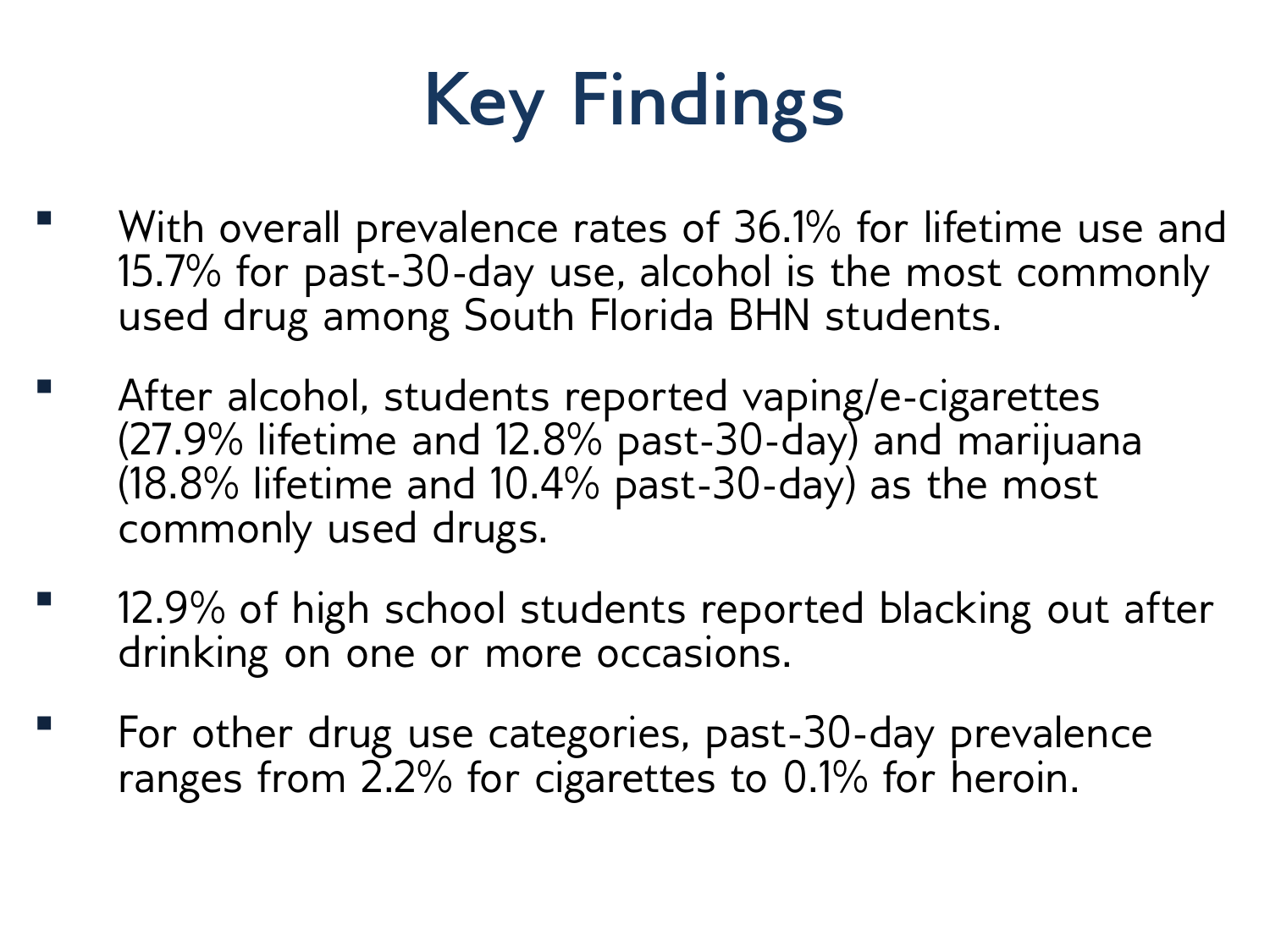

Key Findings
With overall prevalence rates of 36.1% for lifetime use and 15.7% for past-30-day use, alcohol is the most commonly used drug among South Florida BHN students.
After alcohol, students reported vaping/e-cigarettes (27.9% lifetime and 12.8% past-30-day) and marijuana (18.8% lifetime and 10.4% past-30-day) as the most commonly used drugs.
12.9% of high school students reported blacking out after drinking on one or more occasions.
For other drug use categories, past-30-day prevalence ranges from 2.2% for cigarettes to 0.1% for heroin.